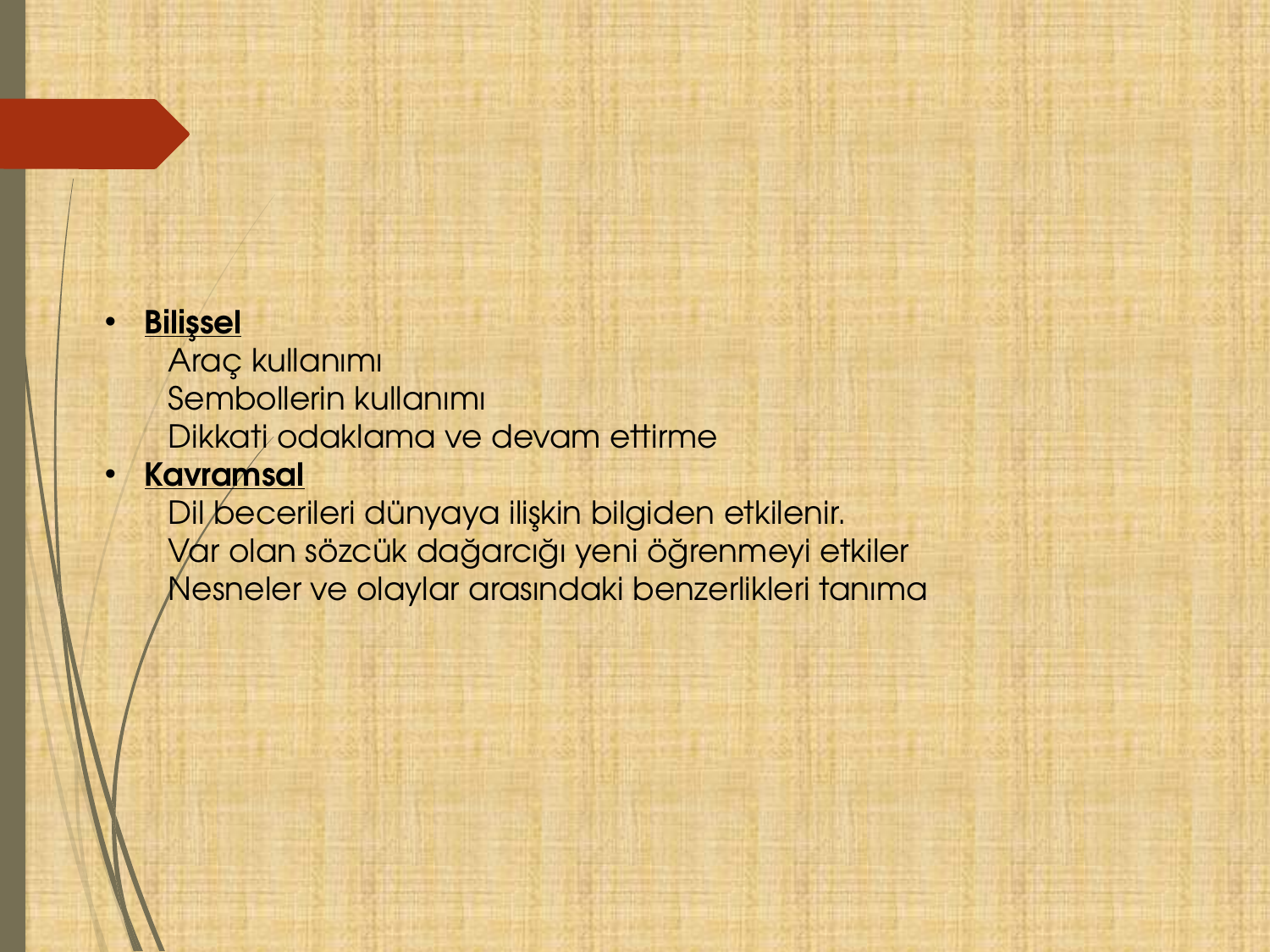

#
Bilişsel
Araç kullanımı
Sembollerin kullanımı
Dikkati odaklama ve devam ettirme
Kavramsal
Dil becerileri dünyaya ilişkin bilgiden etkilenir.
Var olan sözcük dağarcığı yeni öğrenmeyi etkiler
Nesneler ve olaylar arasındaki benzerlikleri tanıma